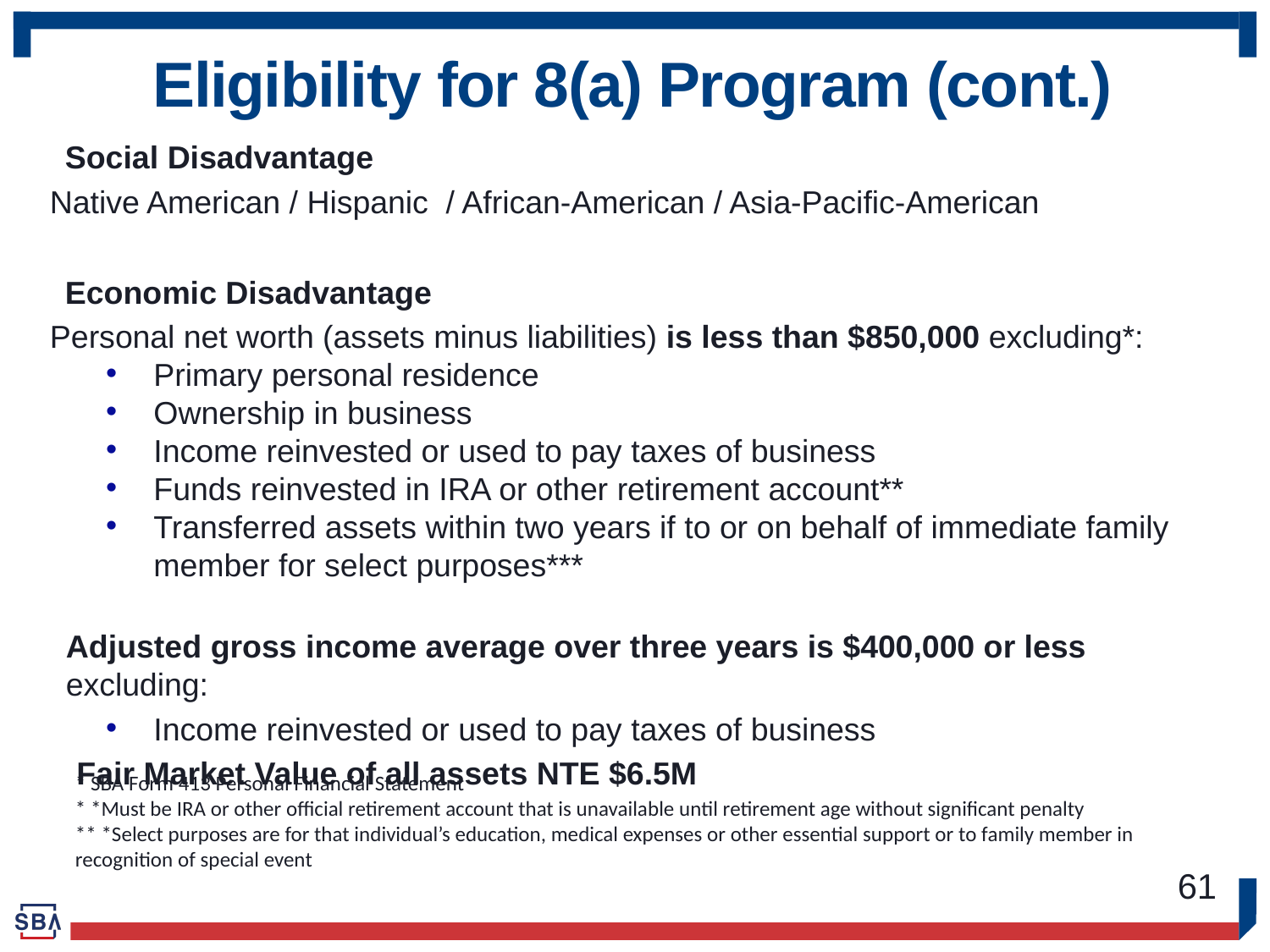

# Eligibility for 8(a) Program (cont.)
Social Disadvantage
Native American / Hispanic  / African-American / Asia-Pacific-American

Economic Disadvantage
Personal net worth (assets minus liabilities) is less than $850,000 excluding*:
Primary personal residence
Ownership in business
Income reinvested or used to pay taxes of business
Funds reinvested in IRA or other retirement account**
Transferred assets within two years if to or on behalf of immediate family member for select purposes***

Adjusted gross income average over three years is $400,000 or less excluding:
Income reinvested or used to pay taxes of business
   Fair Market Value of all assets NTE $6.5M

* SBA Form 413 Personal Financial Statement
* *Must be IRA or other official retirement account that is unavailable until retirement age without significant penalty
** *Select purposes are for that individual’s education, medical expenses or other essential support or to family member in recognition of special event
61